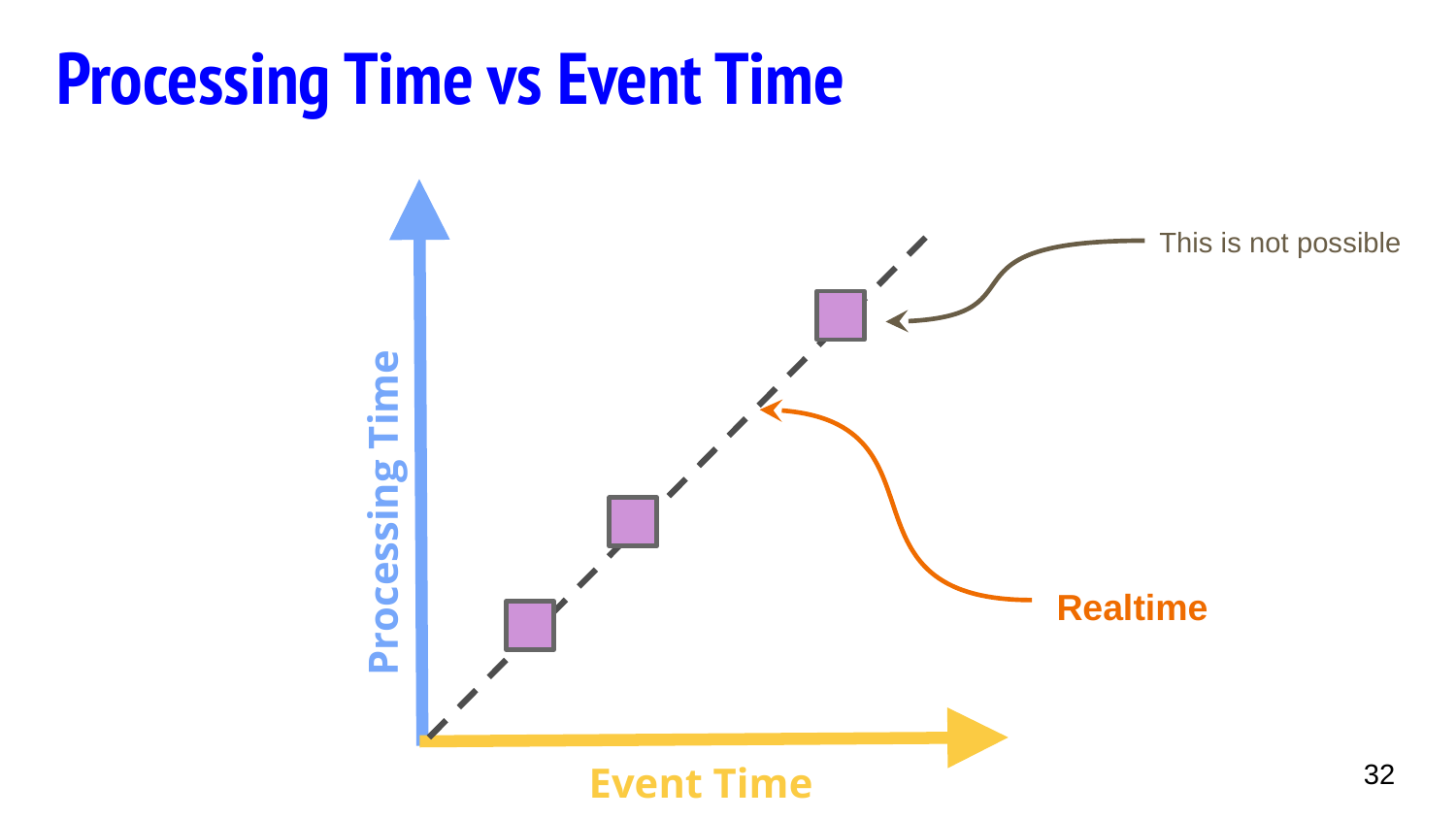

Processing Time vs Event Time
This is not possible

Processing Time

Realtime

32
Event Time